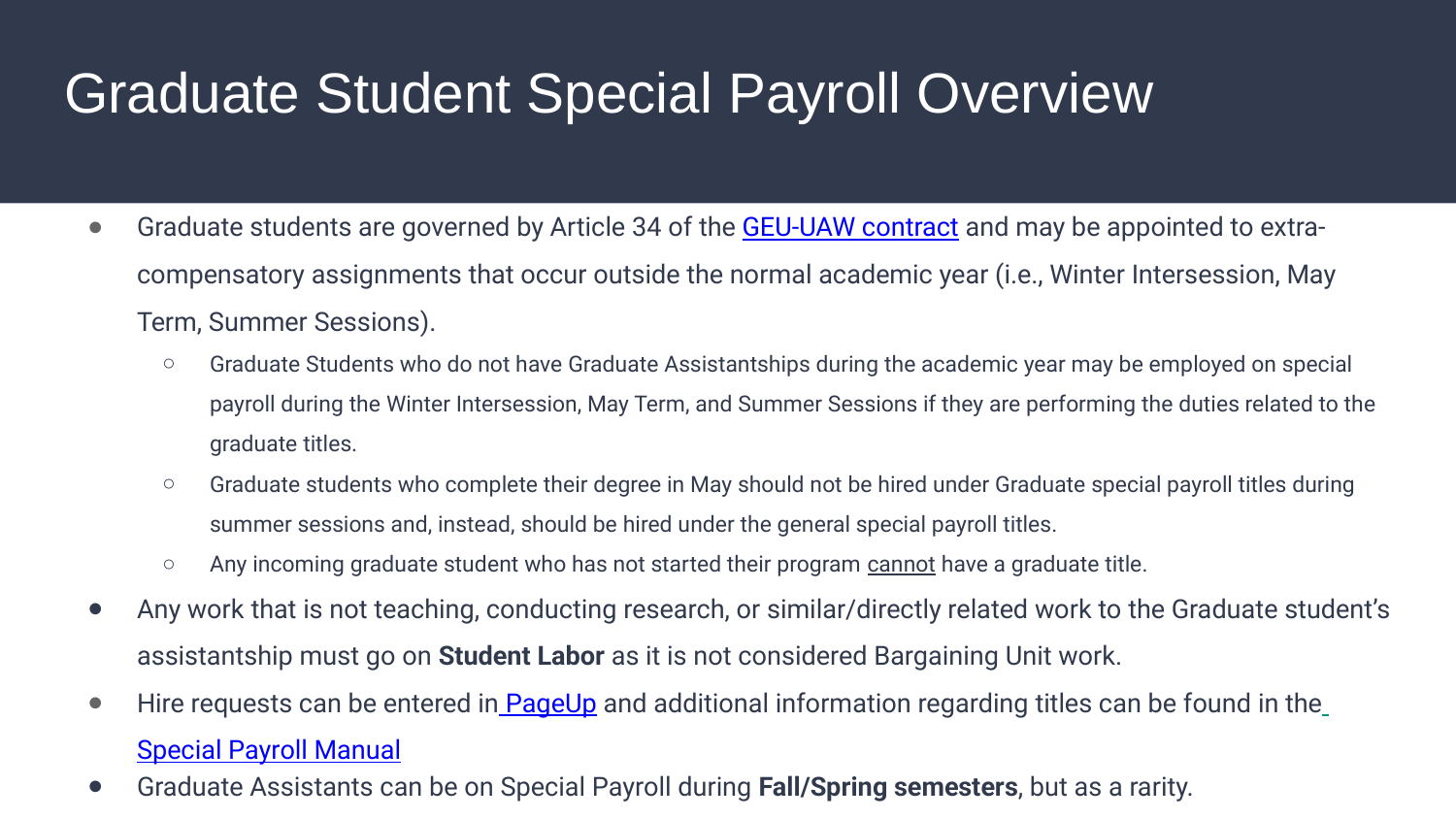

# Graduate Student Special Payroll Overview
Graduate students are governed by Article 34 of the GEU-UAW contract and may be appointed to extra-compensatory assignments that occur outside the normal academic year (i.e., Winter Intersession, May Term, Summer Sessions).
Graduate Students who do not have Graduate Assistantships during the academic year may be employed on special payroll during the Winter Intersession, May Term, and Summer Sessions if they are performing the duties related to the graduate titles.
Graduate students who complete their degree in May should not be hired under Graduate special payroll titles during summer sessions and, instead, should be hired under the general special payroll titles.
Any incoming graduate student who has not started their program cannot have a graduate title.
Any work that is not teaching, conducting research, or similar/directly related work to the Graduate student’s assistantship must go on Student Labor as it is not considered Bargaining Unit work.
Hire requests can be entered in PageUp and additional information regarding titles can be found in the Special Payroll Manual
Graduate Assistants can be on Special Payroll during Fall/Spring semesters, but as a rarity.